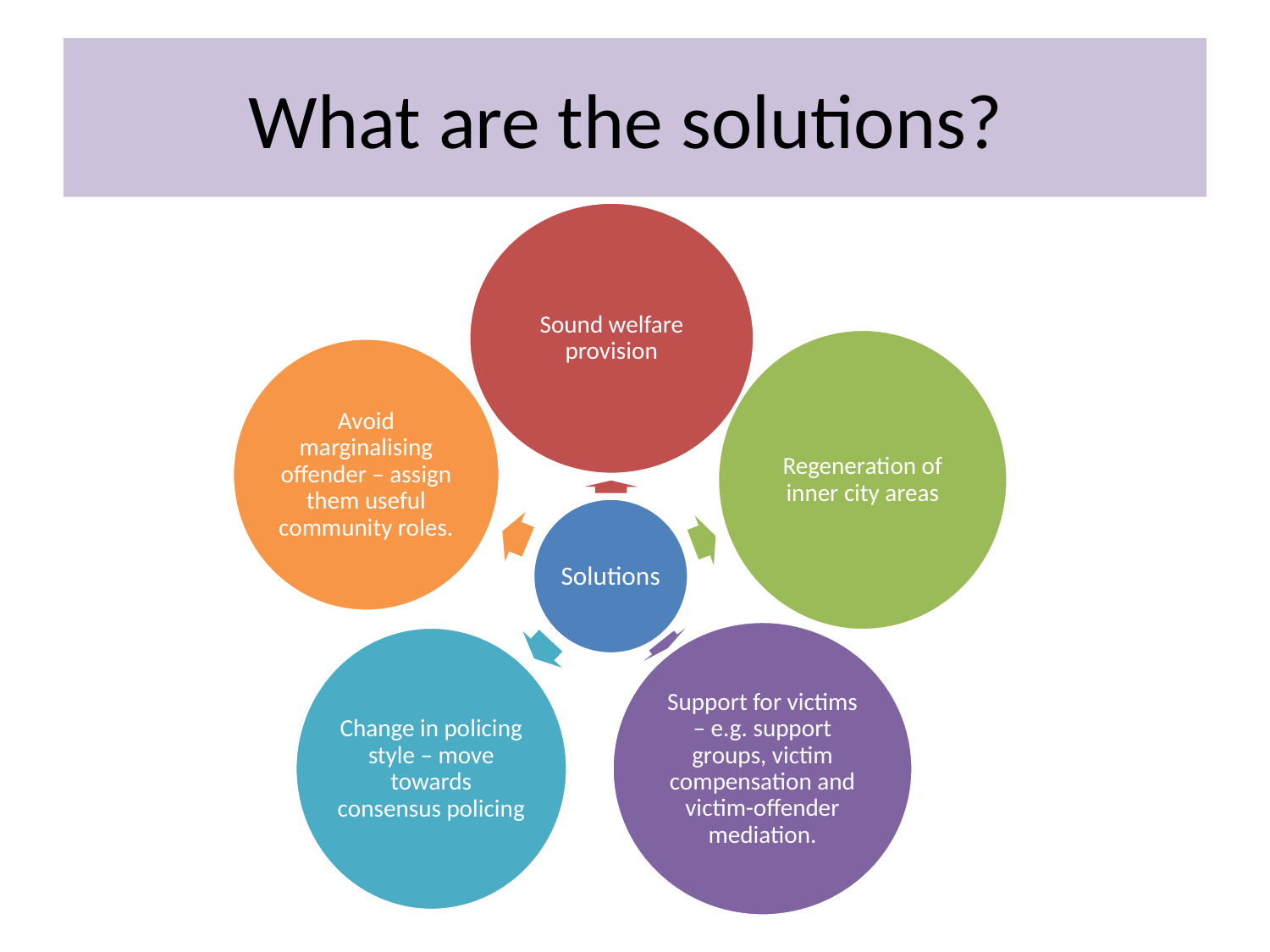

# What are the solutions?
Solutions

Sound welfare provision

Regeneration of inner city areas

Support for victims – e.g. support groups, victim compensation and victim-offender mediation.

Change in policing style – move towards consensus policing

Avoid marginalising offender – assign them useful community roles.